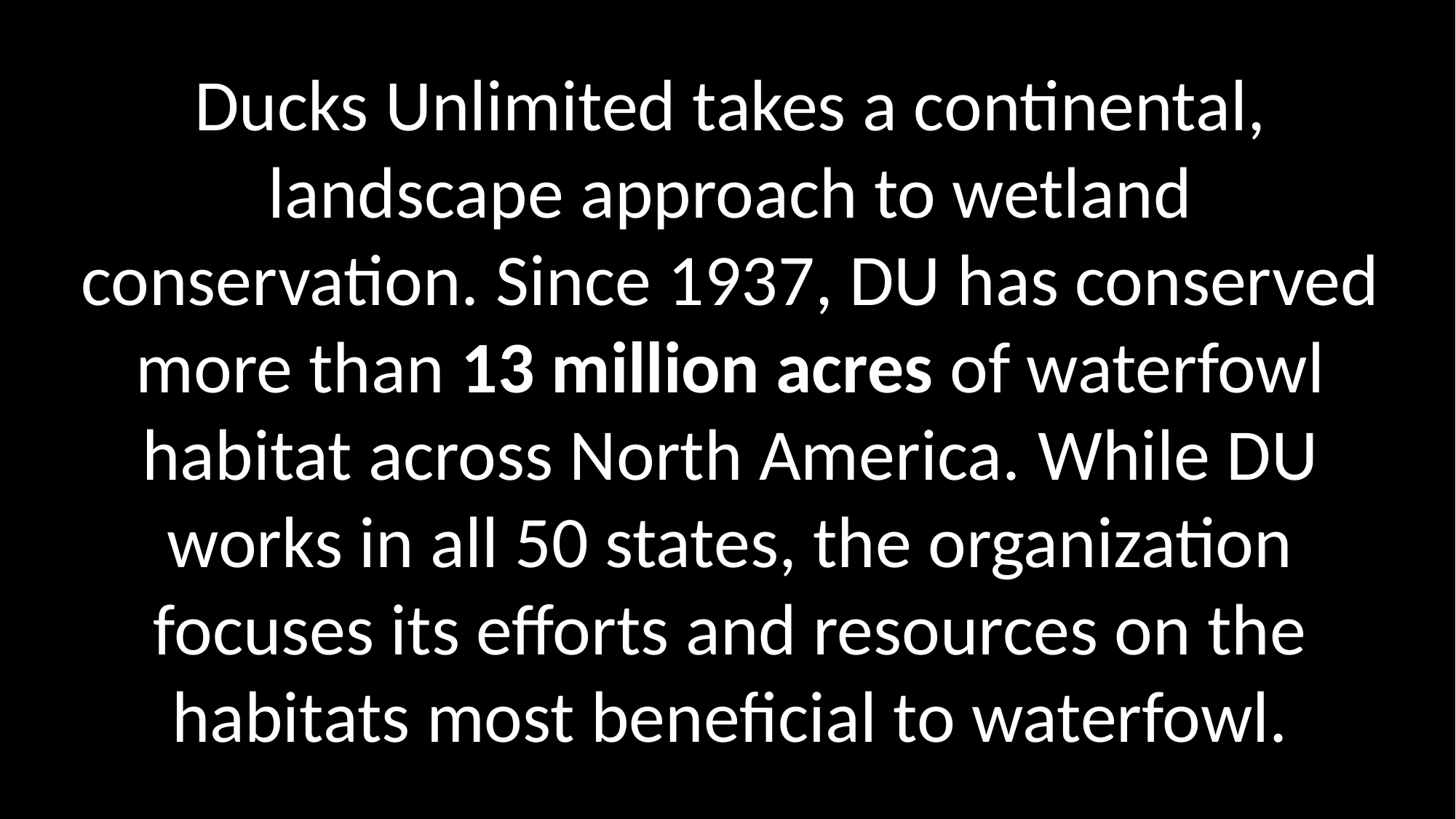

Ducks Unlimited takes a continental, landscape approach to wetland conservation. Since 1937, DU has conserved more than 13 million acres of waterfowl habitat across North America. While DU works in all 50 states, the organization focuses its efforts and resources on the habitats most beneficial to waterfowl.